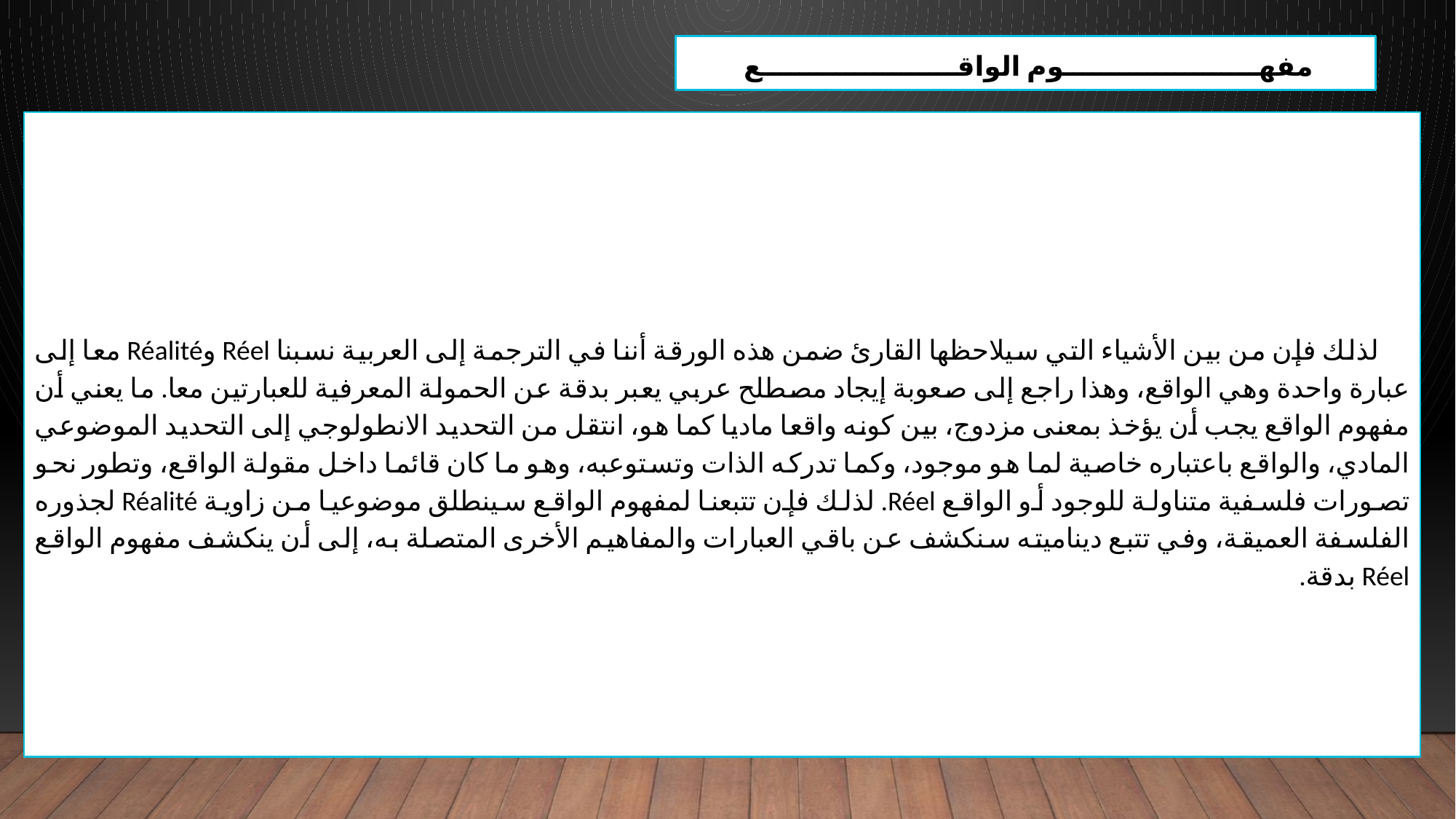

مفهـــــــــــــــــــــوم الواقـــــــــــــــــــــع

     لذلك فإن من بين الأشياء التي سيلاحظها القارئ ضمن هذه الورقة أننا في الترجمة إلى العربية نسبنا Réel وRéalité معا إلى عبارة واحدة وهي الواقع، وهذا راجع إلى صعوبة إيجاد مصطلح عربي يعبر بدقة عن الحمولة المعرفية للعبارتين معا. ما يعني أن مفهوم الواقع يجب أن يؤخذ بمعنى مزدوج، بين كونه واقعا ماديا كما هو، انتقل من التحديد الانطولوجي إلى التحديد الموضوعي المادي، والواقع باعتباره خاصية لما هو موجود، وكما تدركه الذات وتستوعبه، وهو ما كان قائما داخل مقولة الواقع، وتطور نحو تصورات فلسفية متناولة للوجود أو الواقع Réel. لذلك فإن تتبعنا لمفهوم الواقع سينطلق موضوعيا من زاوية Réalité لجذوره الفلسفة العميقة، وفي تتبع ديناميته سنكشف عن باقي العبارات والمفاهيم الأخرى المتصلة به، إلى أن ينكشف مفهوم الواقع Réel بدقة.